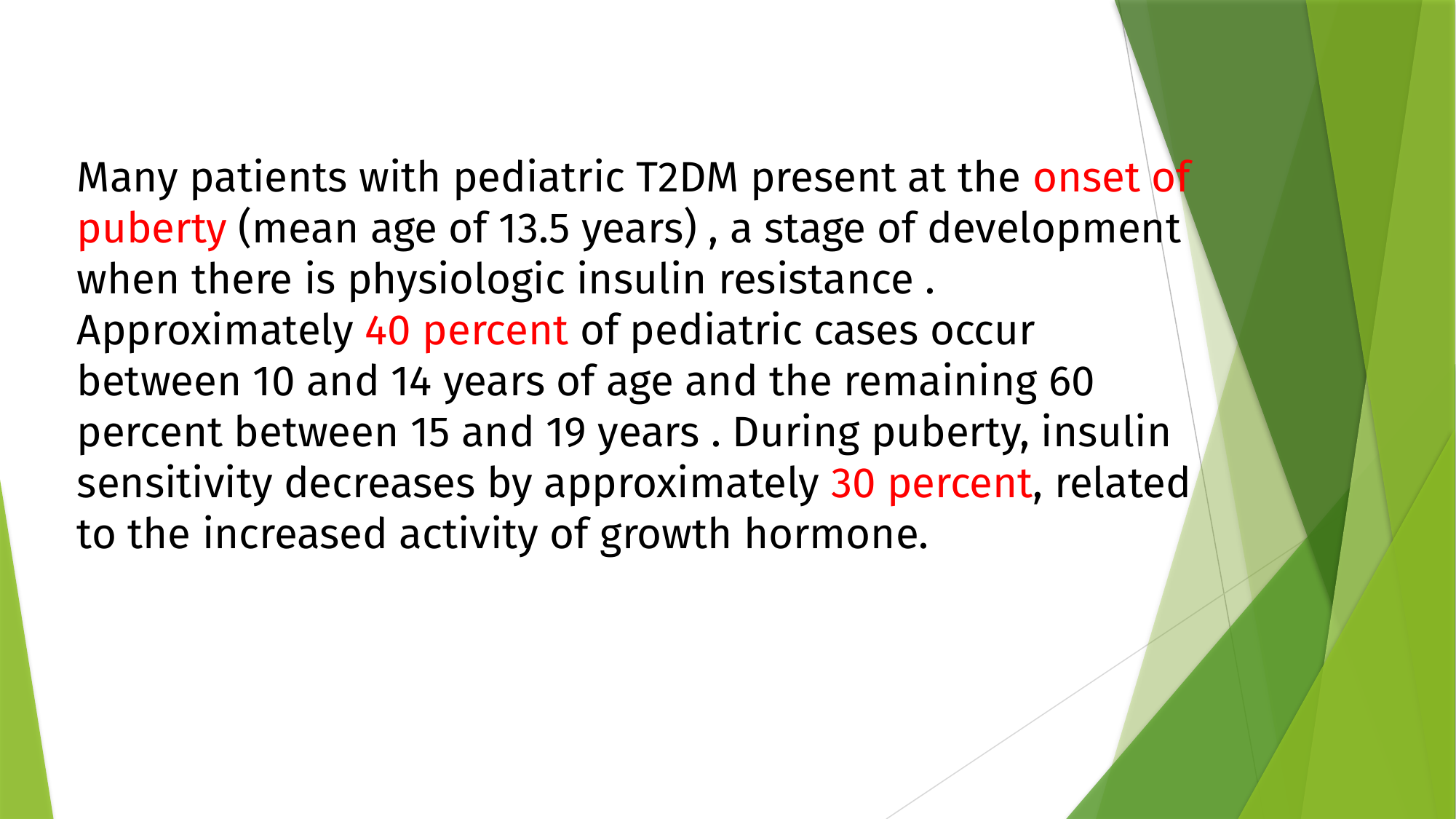

#
Many patients with pediatric T2DM present at the onset of puberty (mean age of 13.5 years) , a stage of development when there is physiologic insulin resistance . Approximately 40 percent of pediatric cases occur between 10 and 14 years of age and the remaining 60 percent between 15 and 19 years . During puberty, insulin sensitivity decreases by approximately 30 percent, related to the increased activity of growth hormone.